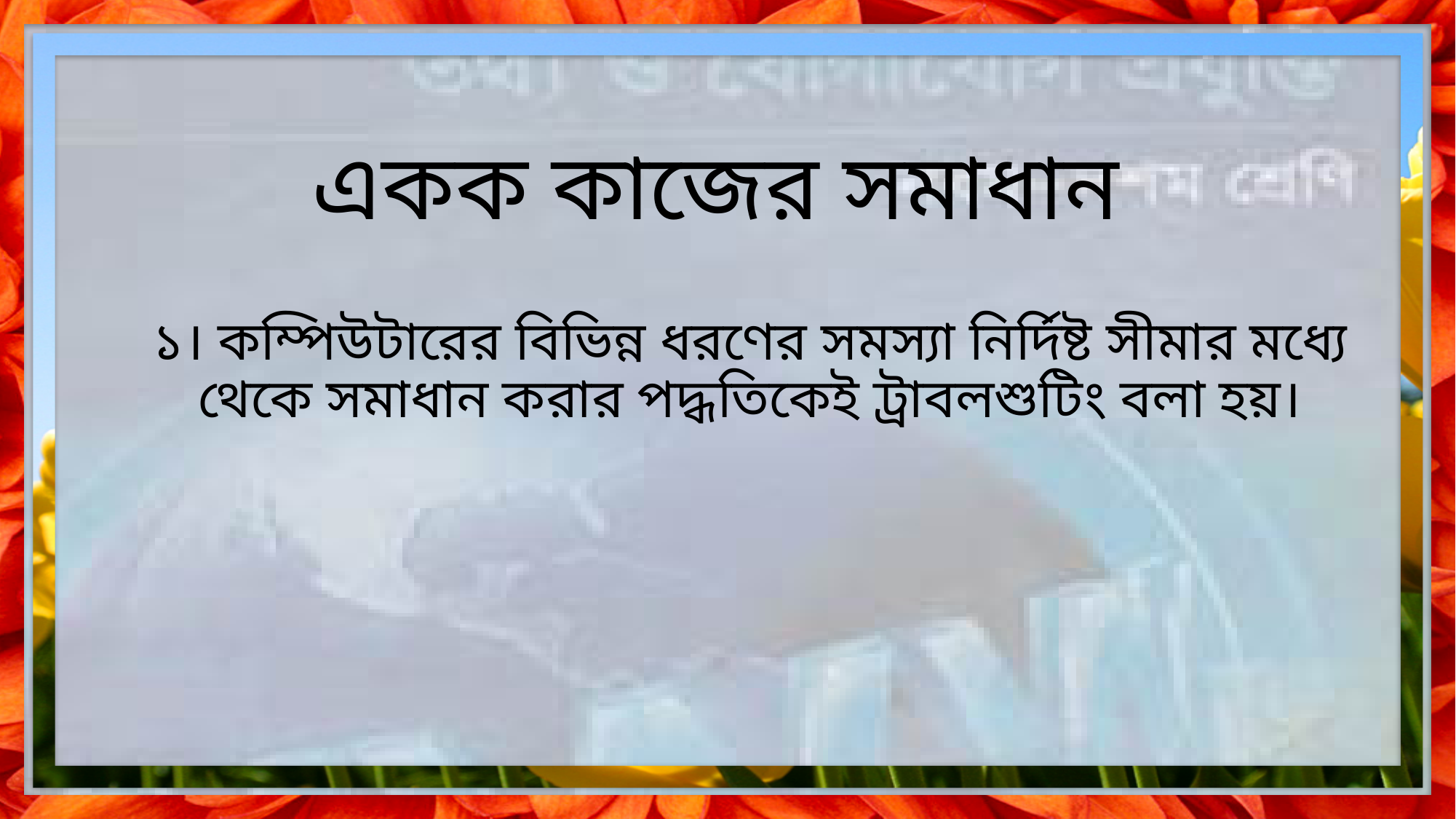

# একক কাজের সমাধান
১। কম্পিউটারের বিভিন্ন ধরণের সমস্যা নির্দিষ্ট সীমার মধ্যে থেকে সমাধান করার পদ্ধতিকেই ট্রাবলশুটিং বলা হয়।